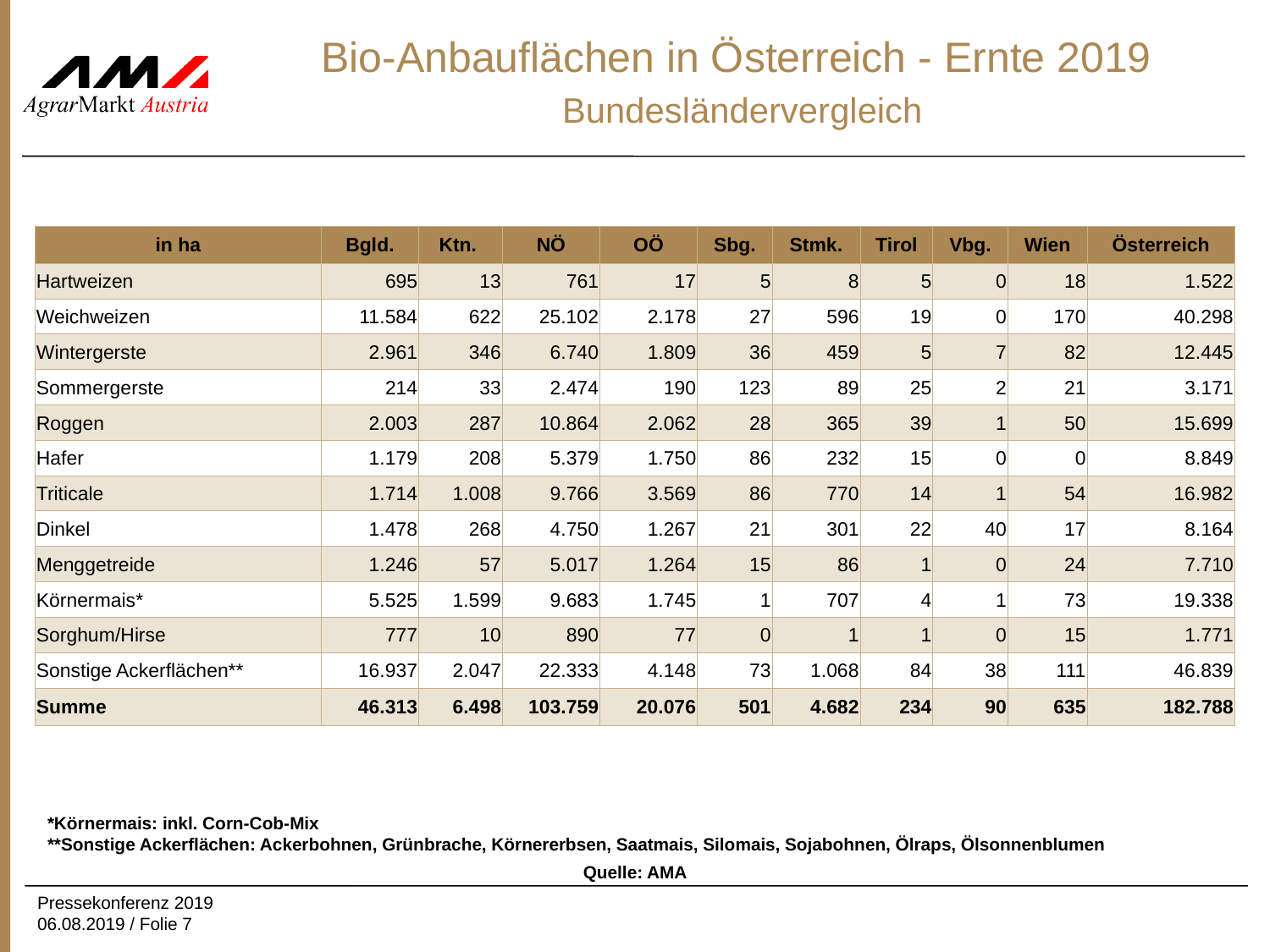

# Bio-Anbauflächen in Österreich - Ernte 2019 Bundesländervergleich
| in ha | Bgld. | Ktn. | NÖ | OÖ | Sbg. | Stmk. | Tirol | Vbg. | Wien | Österreich |
| --- | --- | --- | --- | --- | --- | --- | --- | --- | --- | --- |
| Hartweizen | 695 | 13 | 761 | 17 | 5 | 8 | 5 | 0 | 18 | 1.522 |
| Weichweizen | 11.584 | 622 | 25.102 | 2.178 | 27 | 596 | 19 | 0 | 170 | 40.298 |
| Wintergerste | 2.961 | 346 | 6.740 | 1.809 | 36 | 459 | 5 | 7 | 82 | 12.445 |
| Sommergerste | 214 | 33 | 2.474 | 190 | 123 | 89 | 25 | 2 | 21 | 3.171 |
| Roggen | 2.003 | 287 | 10.864 | 2.062 | 28 | 365 | 39 | 1 | 50 | 15.699 |
| Hafer | 1.179 | 208 | 5.379 | 1.750 | 86 | 232 | 15 | 0 | 0 | 8.849 |
| Triticale | 1.714 | 1.008 | 9.766 | 3.569 | 86 | 770 | 14 | 1 | 54 | 16.982 |
| Dinkel | 1.478 | 268 | 4.750 | 1.267 | 21 | 301 | 22 | 40 | 17 | 8.164 |
| Menggetreide | 1.246 | 57 | 5.017 | 1.264 | 15 | 86 | 1 | 0 | 24 | 7.710 |
| Körnermais\* | 5.525 | 1.599 | 9.683 | 1.745 | 1 | 707 | 4 | 1 | 73 | 19.338 |
| Sorghum/Hirse | 777 | 10 | 890 | 77 | 0 | 1 | 1 | 0 | 15 | 1.771 |
| Sonstige Ackerflächen\*\* | 16.937 | 2.047 | 22.333 | 4.148 | 73 | 1.068 | 84 | 38 | 111 | 46.839 |
| Summe | 46.313 | 6.498 | 103.759 | 20.076 | 501 | 4.682 | 234 | 90 | 635 | 182.788 |
*Körnermais: inkl. Corn-Cob-Mix
**Sonstige Ackerflächen: Ackerbohnen, Grünbrache, Körnererbsen, Saatmais, Silomais, Sojabohnen, Ölraps, Ölsonnenblumen
Quelle: AMA